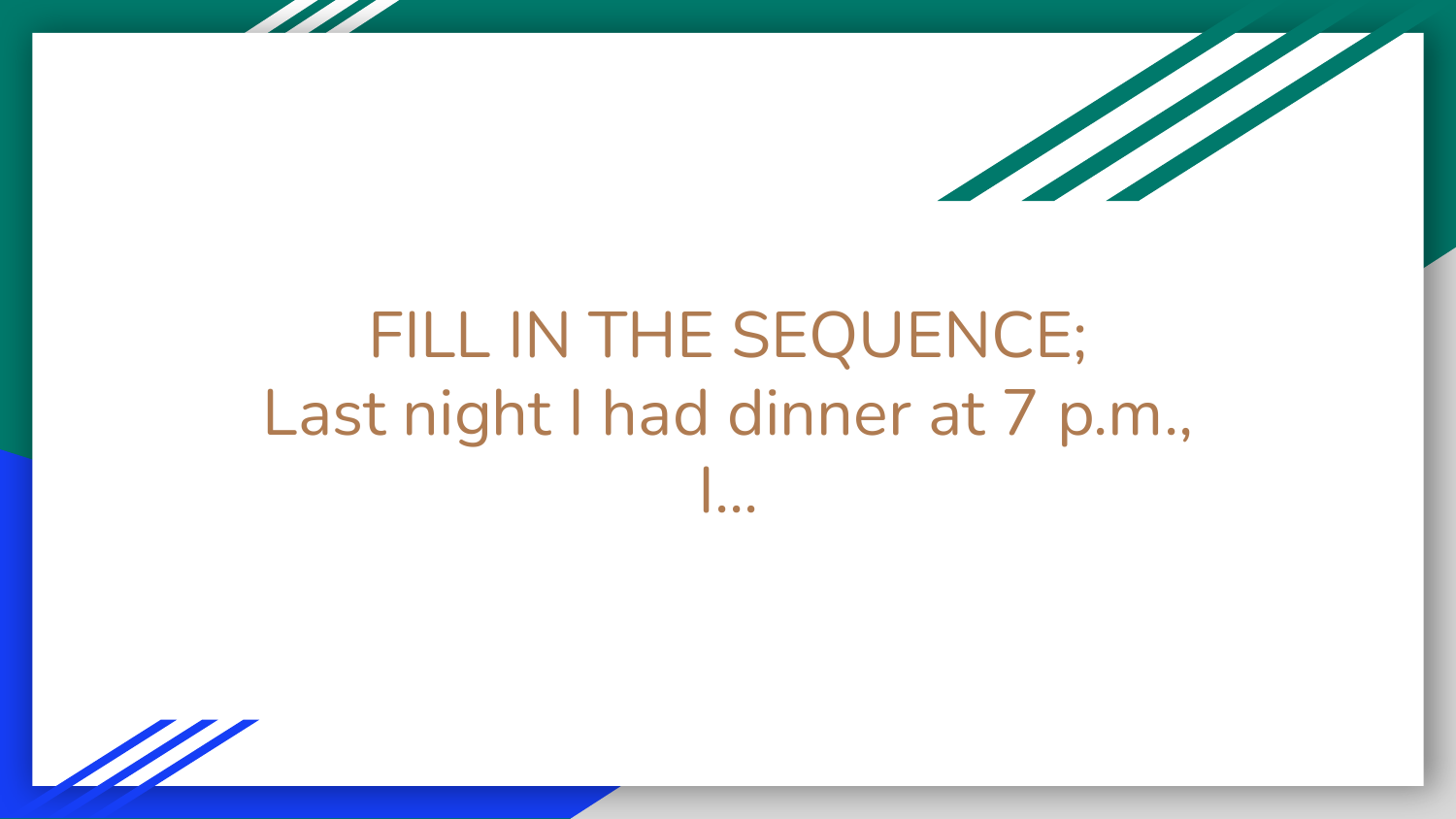

# FILL IN THE SEQUENCE;
Last night I had dinner at 7 p.m., I...